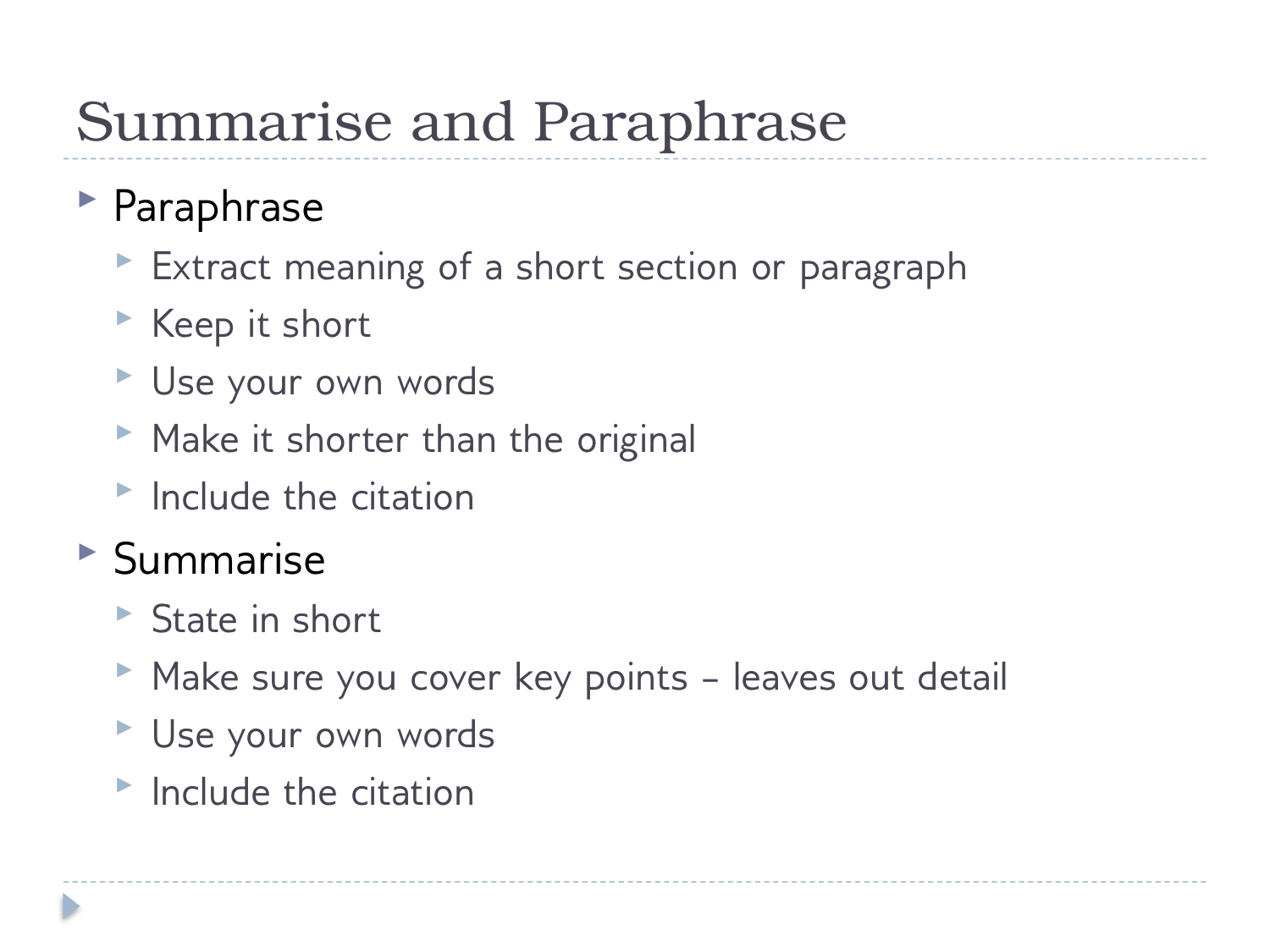

# Summarise and Paraphrase
Paraphrase
Extract meaning of a short section or paragraph
Keep it short
Use your own words
Make it shorter than the original
Include the citation
Summarise
State in short
Make sure you cover key points – leaves out detail
Use your own words
Include the citation